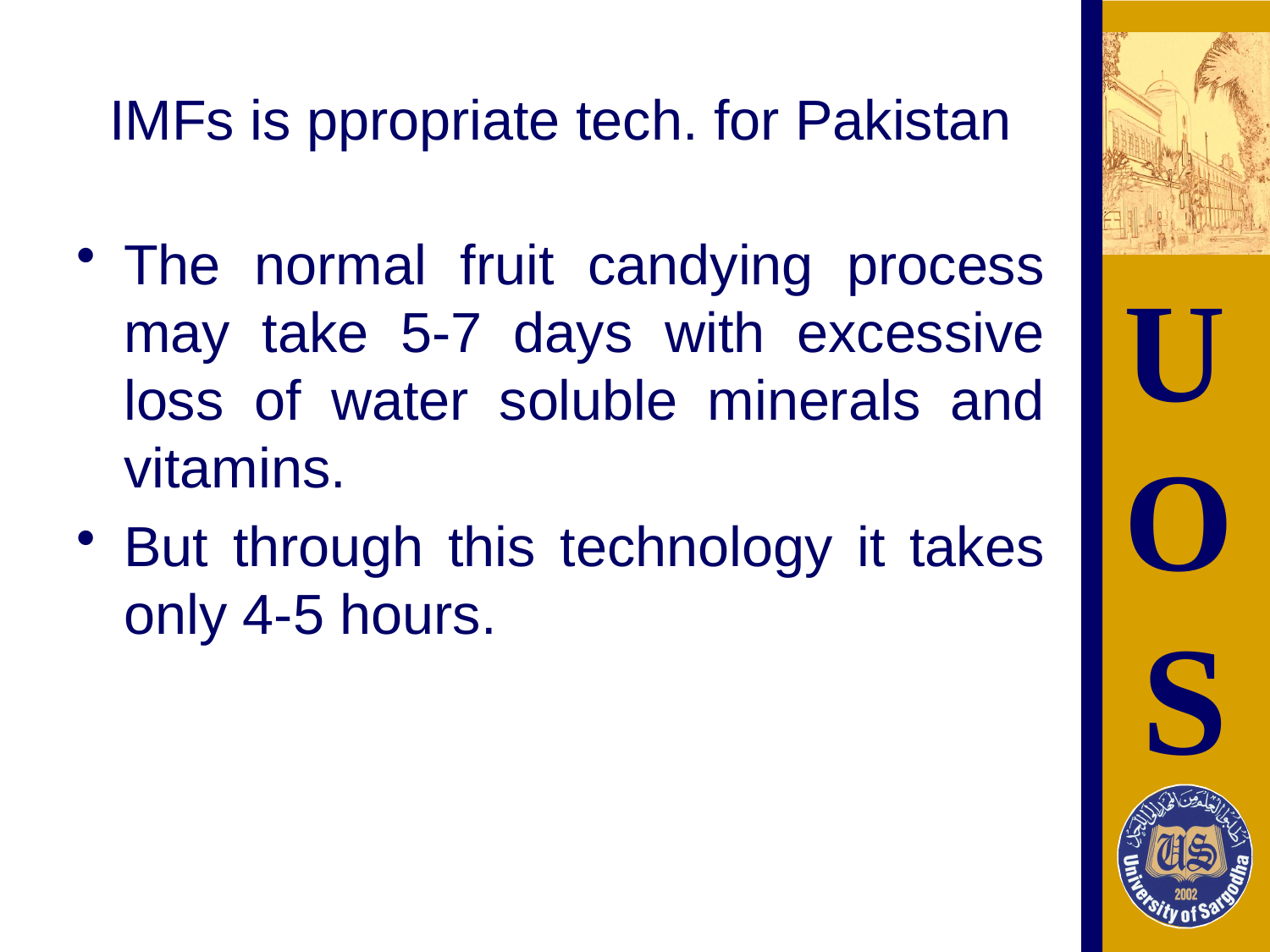

# IMFs is ppropriate tech. for Pakistan
The normal fruit candying process may take 5-7 days with excessive loss of water soluble minerals and vitamins.
But through this technology it takes only 4-5 hours.